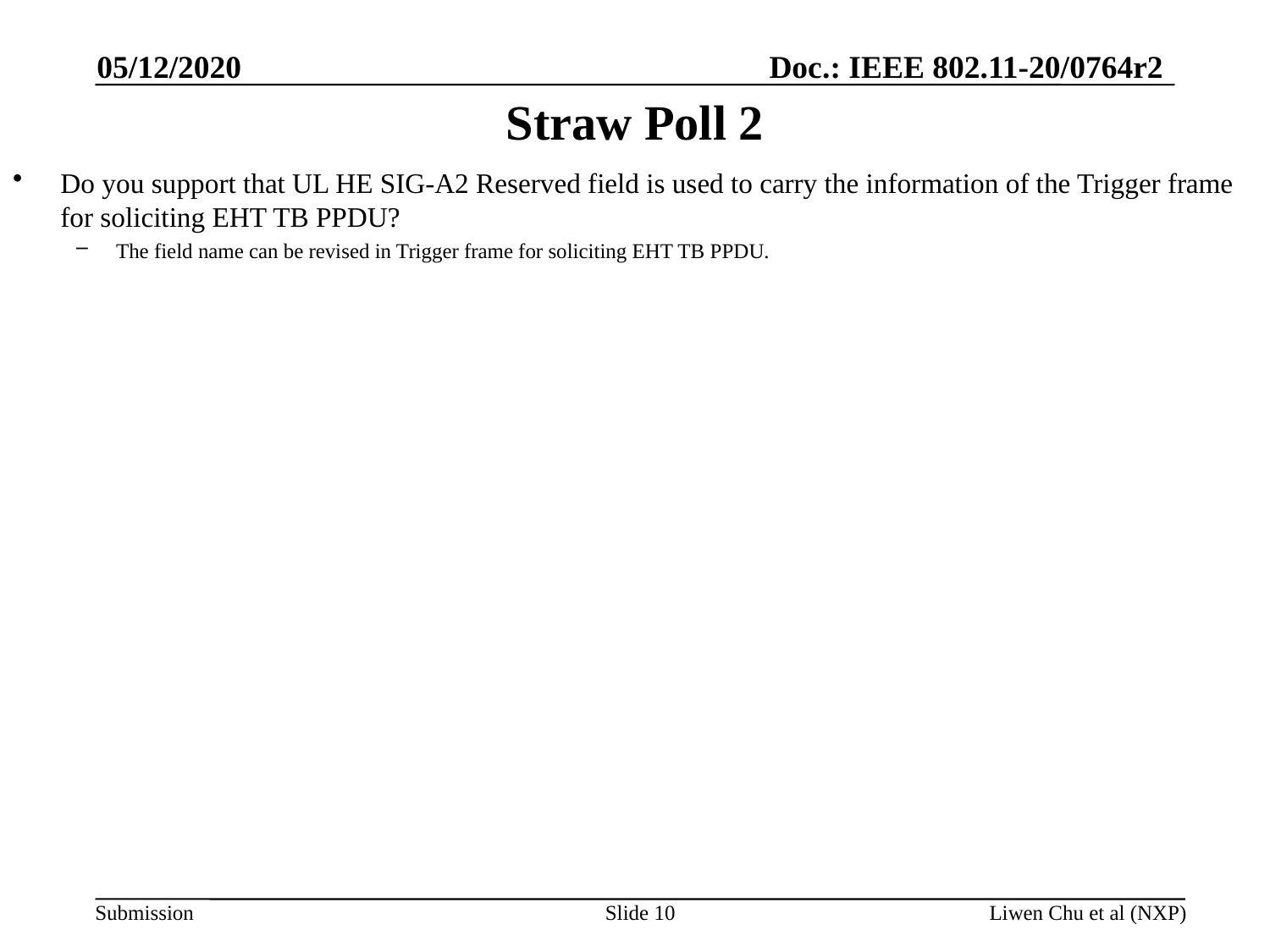

05/12/2020
# Straw Poll 2
Do you support that UL HE SIG-A2 Reserved field is used to carry the information of the Trigger frame for soliciting EHT TB PPDU?
The field name can be revised in Trigger frame for soliciting EHT TB PPDU.

Slide 10
Liwen Chu et al (NXP)